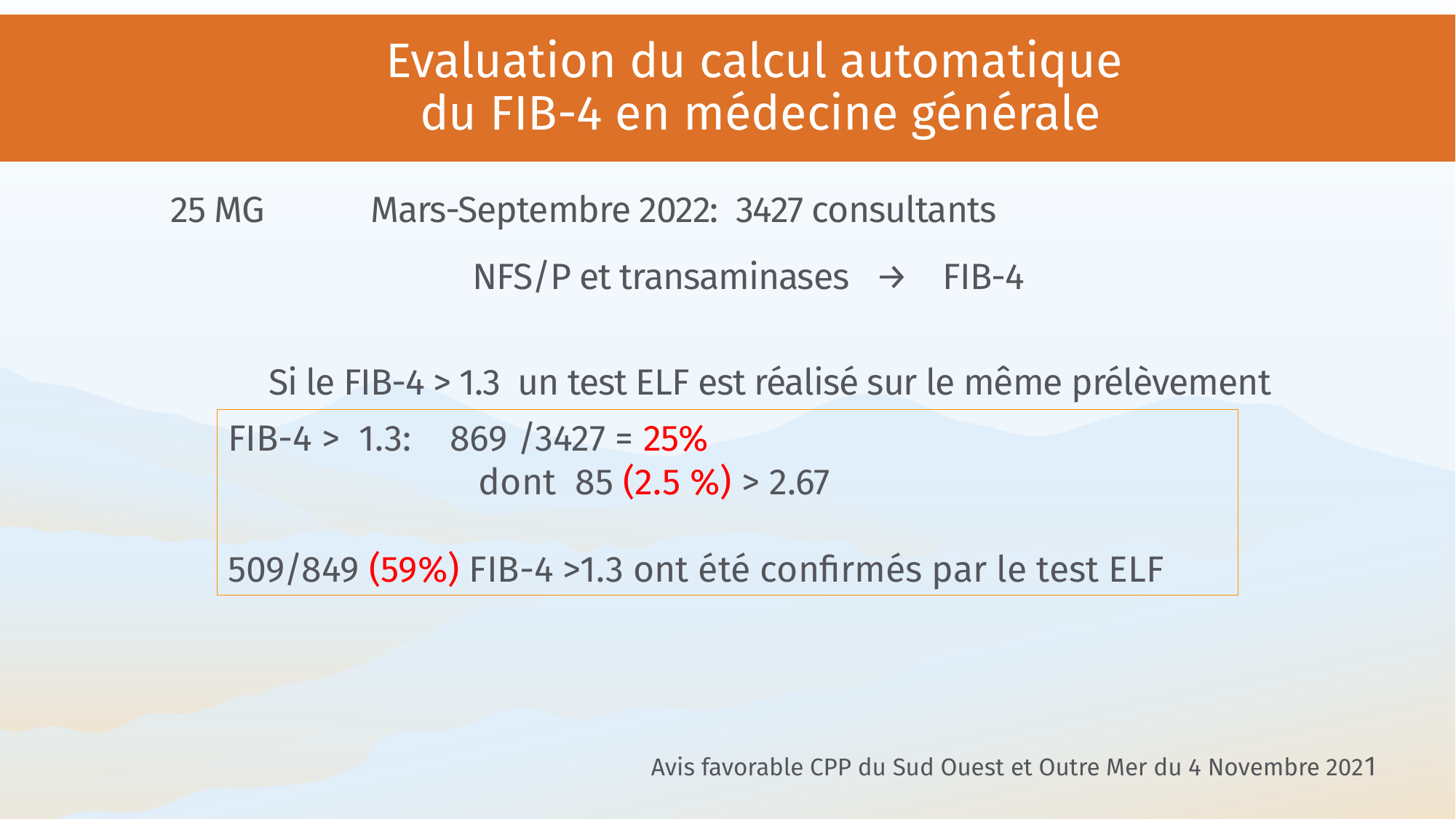

# Evaluation du calcul automatique du FIB-4 en médecine générale
           25 MG            Mars-Septembre 2022:  3427 consultants
                                             NFS/P et transaminases   →    FIB-4
                      Si le FIB-4 > 1.3  un test ELF est réalisé sur le même prélèvement
FIB-4 >  1.3:    869 /3427 = 25%
                          dont  85 (2.5 %) > 2.67

509/849 (59%) FIB-4 >1.3 ont été confirmés par le test ELF

Avis favorable CPP du Sud Ouest et Outre Mer du 4 Novembre 2021